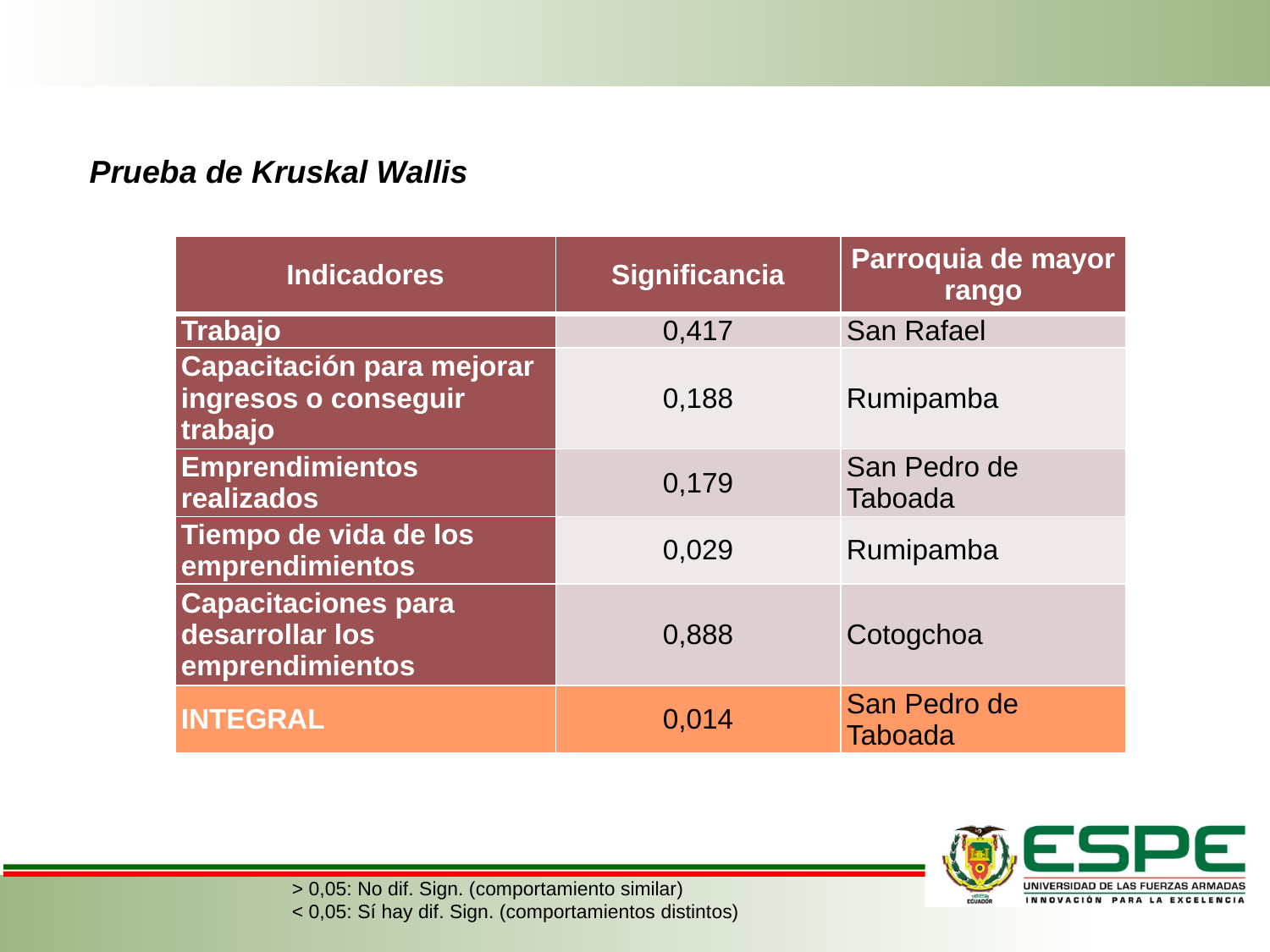

Prueba de Kruskal Wallis
| Indicadores | Significancia | Parroquia de mayor rango |
| --- | --- | --- |
| Trabajo | 0,417 | San Rafael |
| Capacitación para mejorar ingresos o conseguir trabajo | 0,188 | Rumipamba |
| Emprendimientos realizados | 0,179 | San Pedro de Taboada |
| Tiempo de vida de los emprendimientos | 0,029 | Rumipamba |
| Capacitaciones para desarrollar los emprendimientos | 0,888 | Cotogchoa |
| INTEGRAL | 0,014 | San Pedro de Taboada |
> 0,05: No dif. Sign. (comportamiento similar)
< 0,05: Sí hay dif. Sign. (comportamientos distintos)